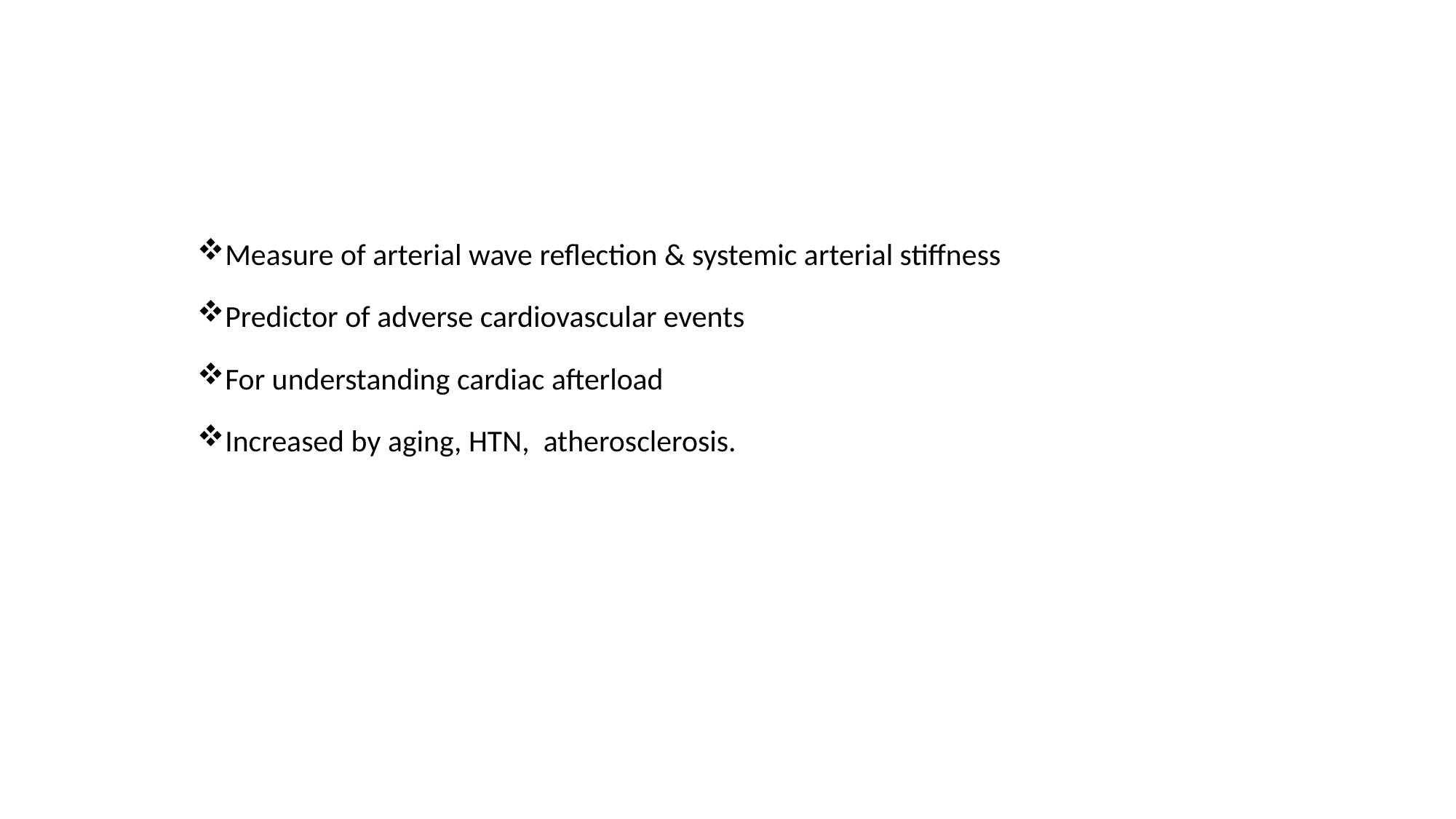

#

Measure of arterial wave reflection & systemic arterial stiffness
Predictor of adverse cardiovascular events
For understanding cardiac afterload
Increased by aging, HTN,  atherosclerosis.